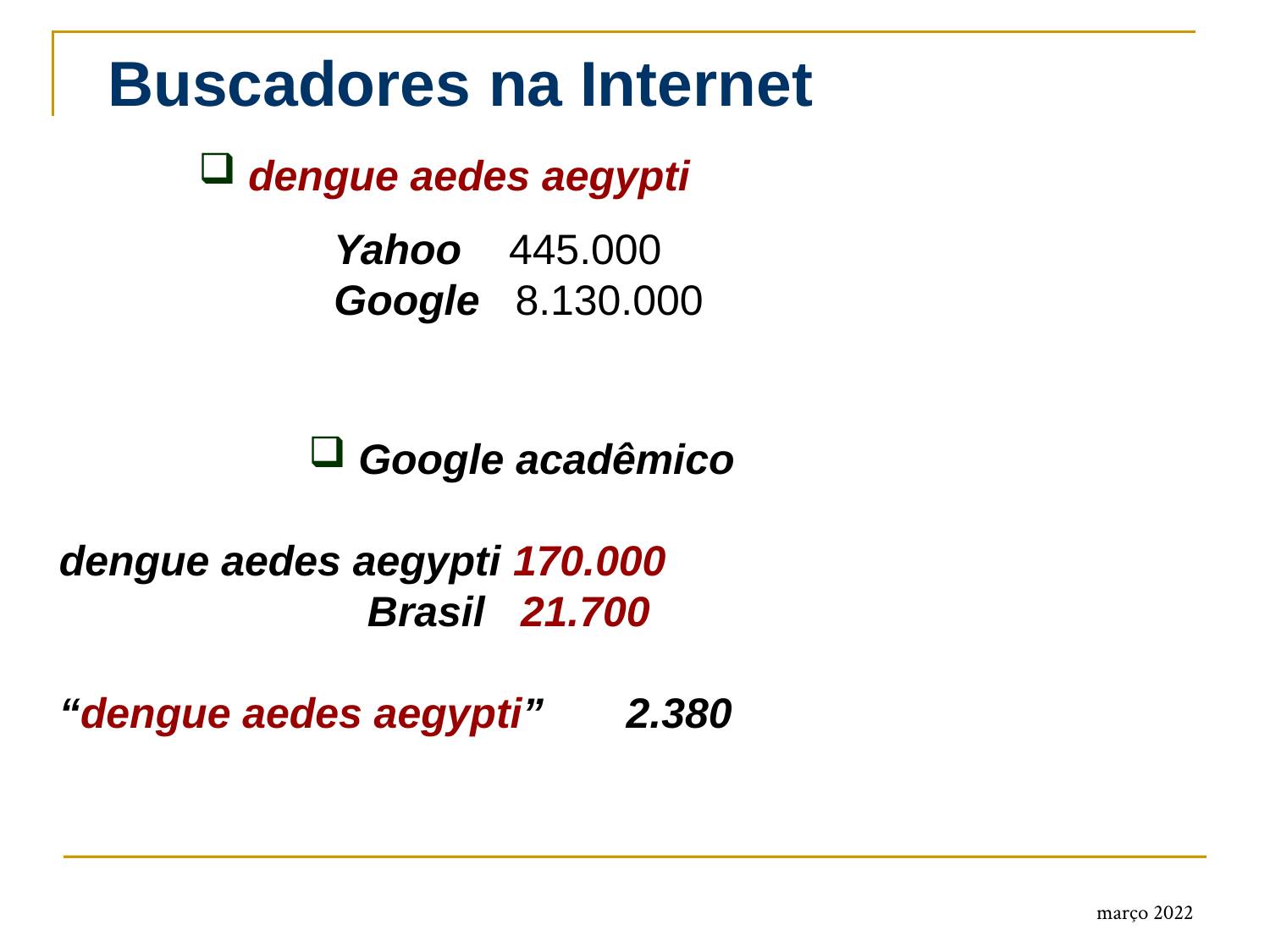

# Buscadores na Internet
 dengue aedes aegypti

Yahoo    445.000
Google   8.130.000

 Google acadêmico

 dengue aedes aegypti 170.000
                           Brasil   21.700

 “dengue aedes aegypti”       2.380

março 2022